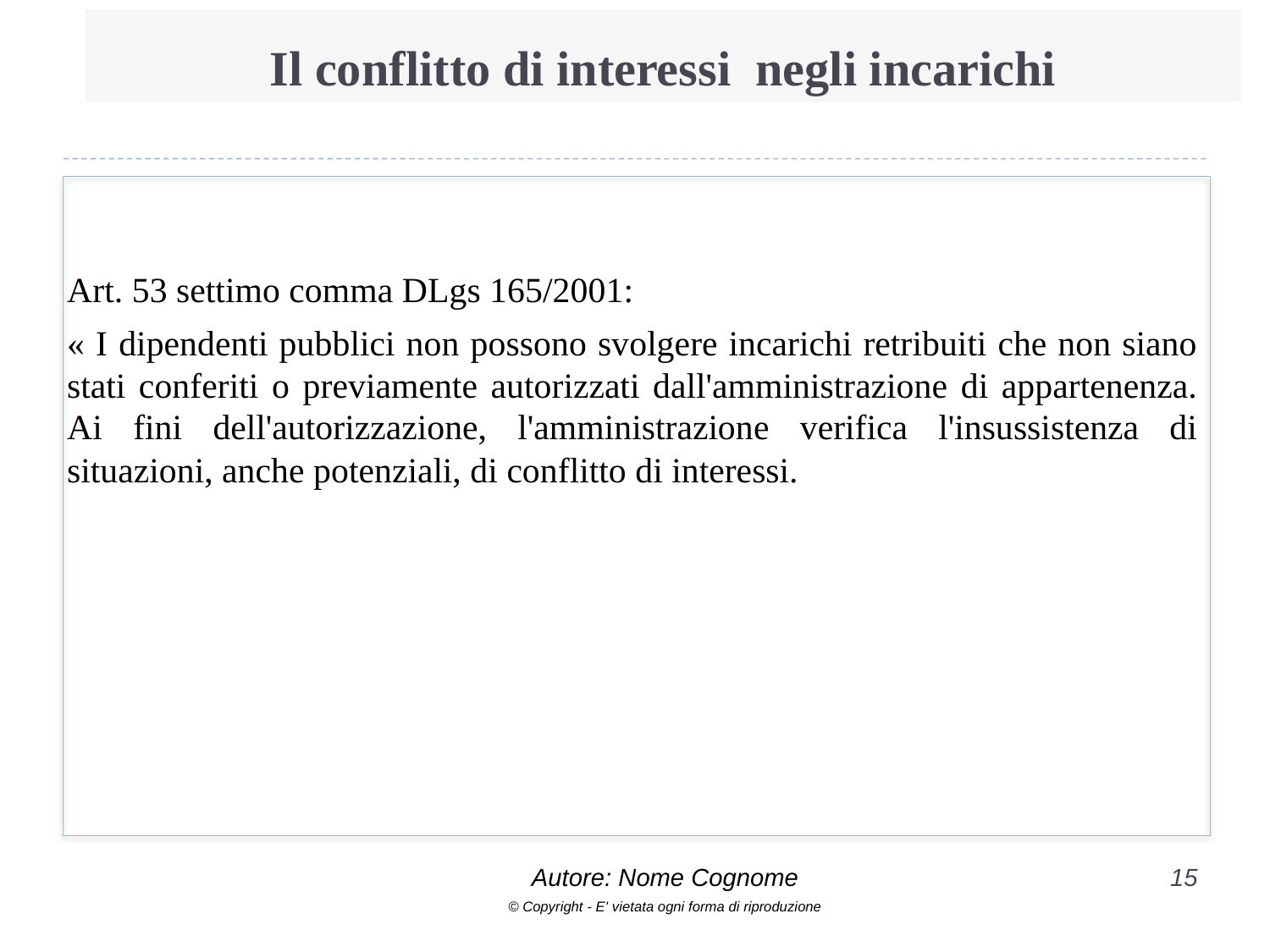

# Il conflitto di interessi  negli incarichi

Art. 53 settimo comma DLgs 165/2001:
« I dipendenti pubblici non possono svolgere incarichi retribuiti che non siano stati conferiti o previamente autorizzati dall'amministrazione di appartenenza. Ai fini dell'autorizzazione, l'amministrazione verifica l'insussistenza di situazioni, anche potenziali, di conflitto di interessi.